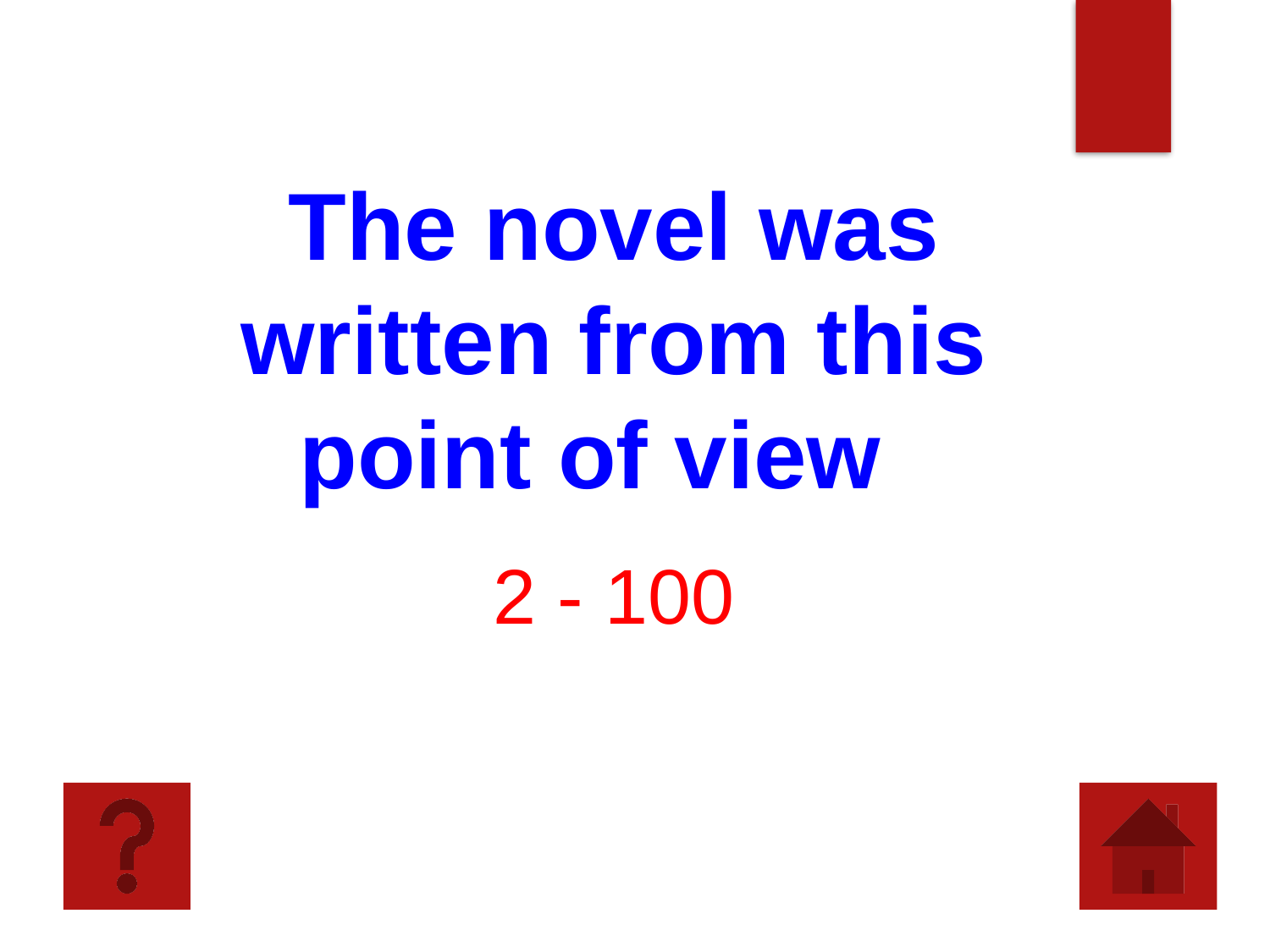

The novel was written from this point of view
2 - 100